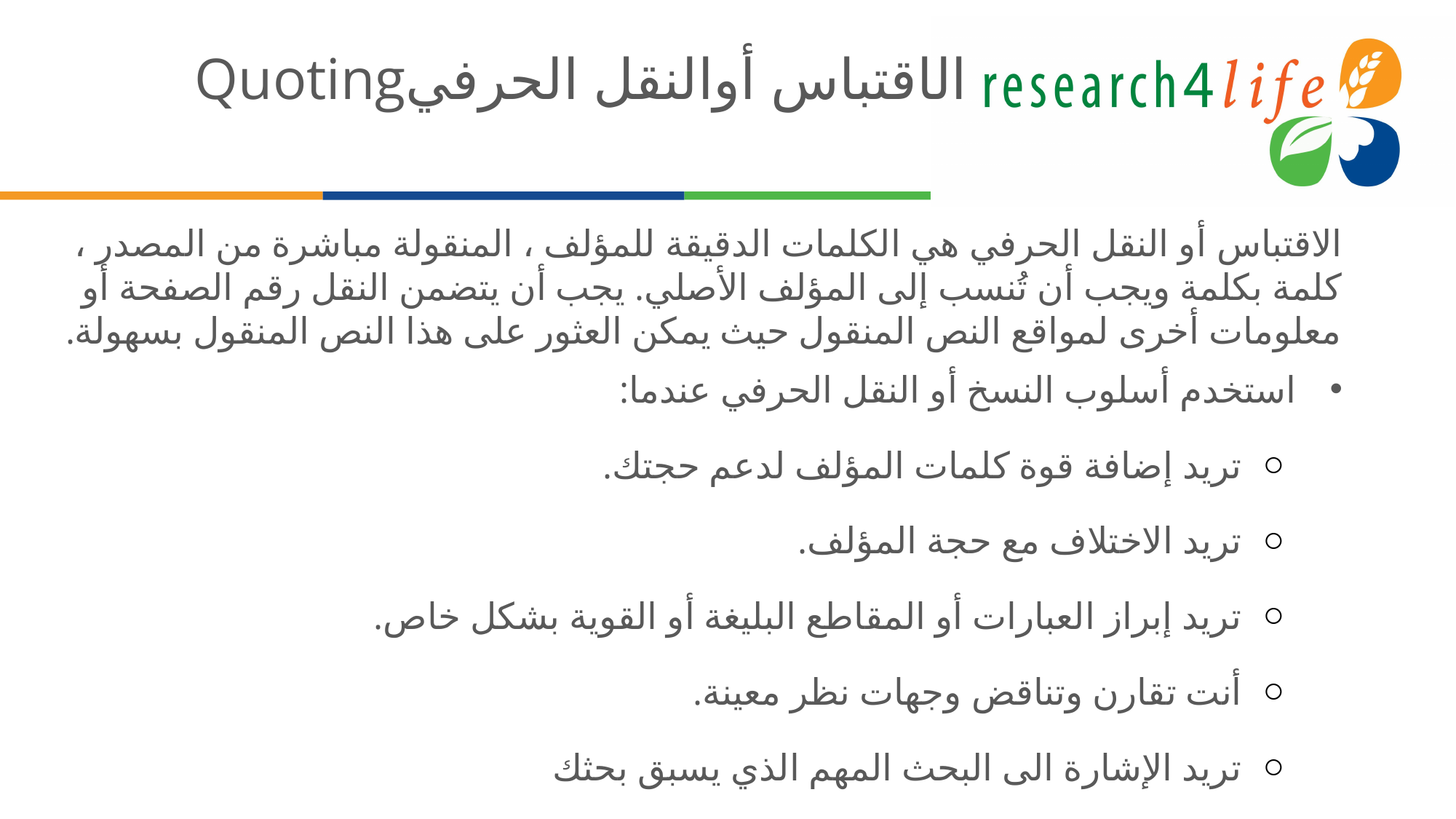

# الاقتباس أوالنقل الحرفيQuoting
الاقتباس أو النقل الحرفي هي الكلمات الدقيقة للمؤلف ، المنقولة مباشرة من المصدر ، كلمة بكلمة ويجب أن تُنسب إلى المؤلف الأصلي. يجب أن يتضمن النقل رقم الصفحة أو معلومات أخرى لمواقع النص المنقول حيث يمكن العثور على هذا النص المنقول بسهولة.
استخدم أسلوب النسخ أو النقل الحرفي عندما:
تريد إضافة قوة كلمات المؤلف لدعم حجتك.
تريد الاختلاف مع حجة المؤلف.
تريد إبراز العبارات أو المقاطع البليغة أو القوية بشكل خاص.
أنت تقارن وتناقض وجهات نظر معينة.
تريد الإشارة الى البحث المهم الذي يسبق بحثك